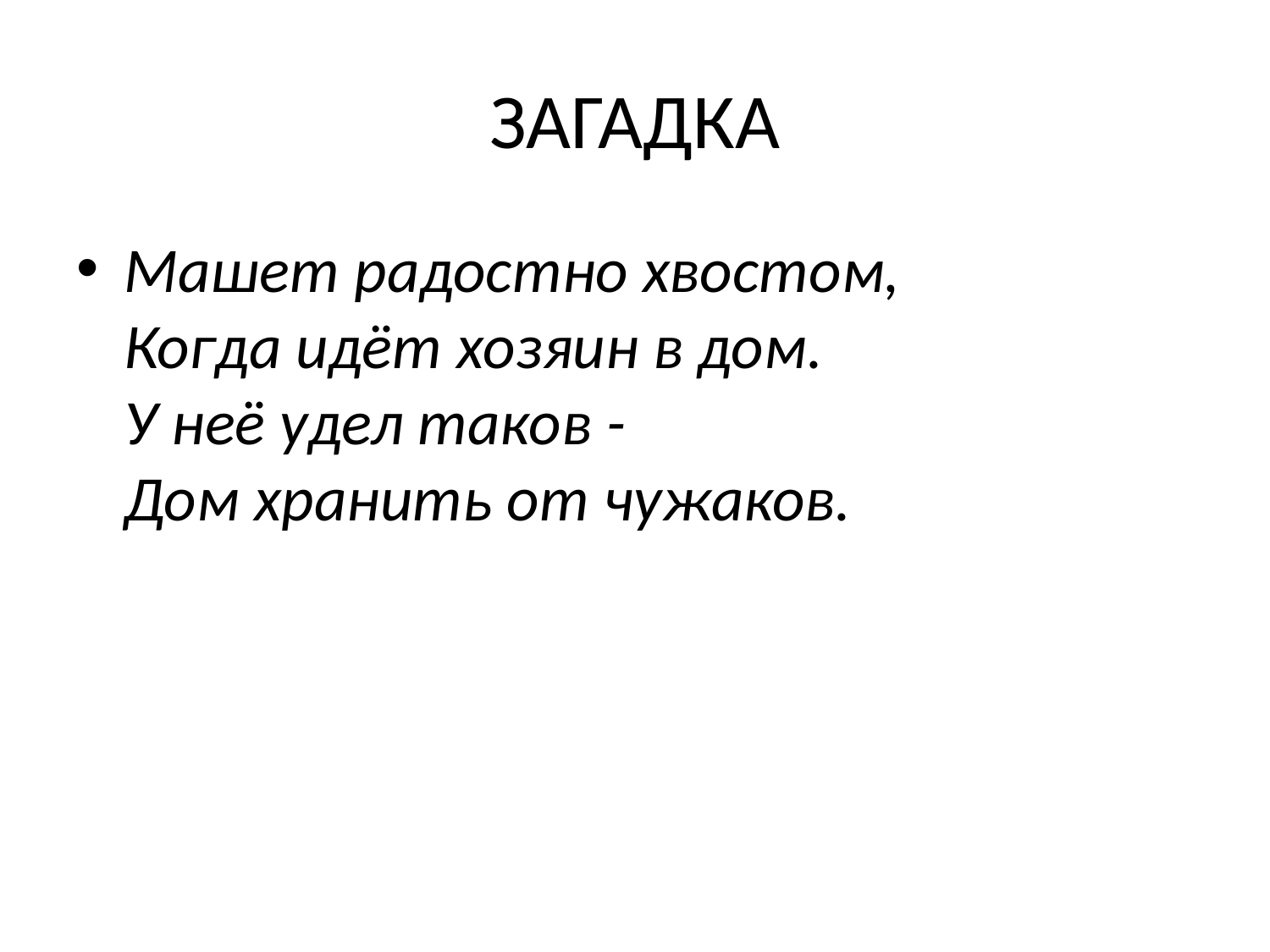

# ЗАГАДКА
Машет радостно хвостом,
Когда идёт хозяин в дом.
У неё удел таков - 
Дом хранить от чужаков.